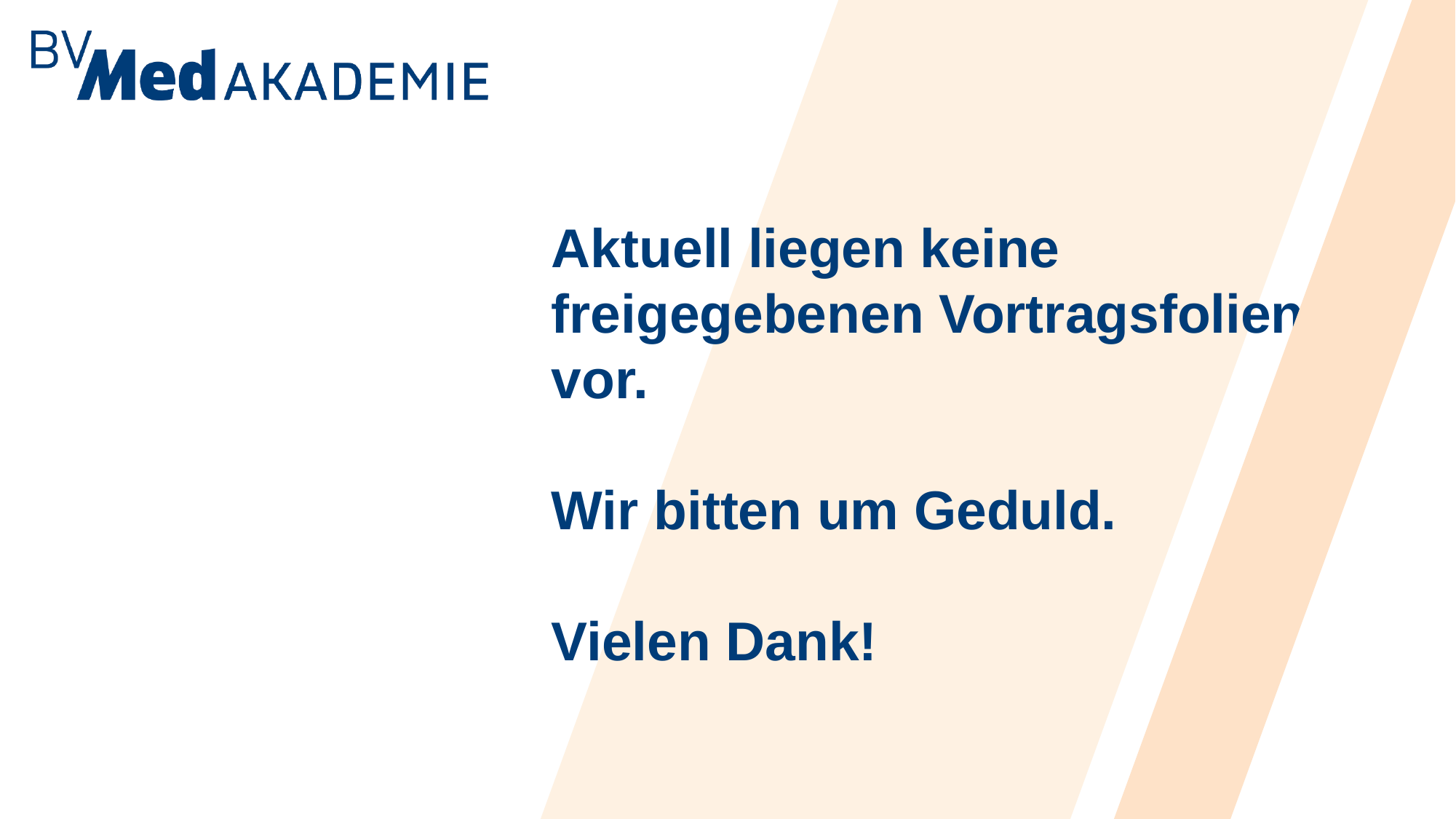

Aktuell liegen keine freigegebenen Vortragsfolien vor.

Wir bitten um Geduld.

Vielen Dank!